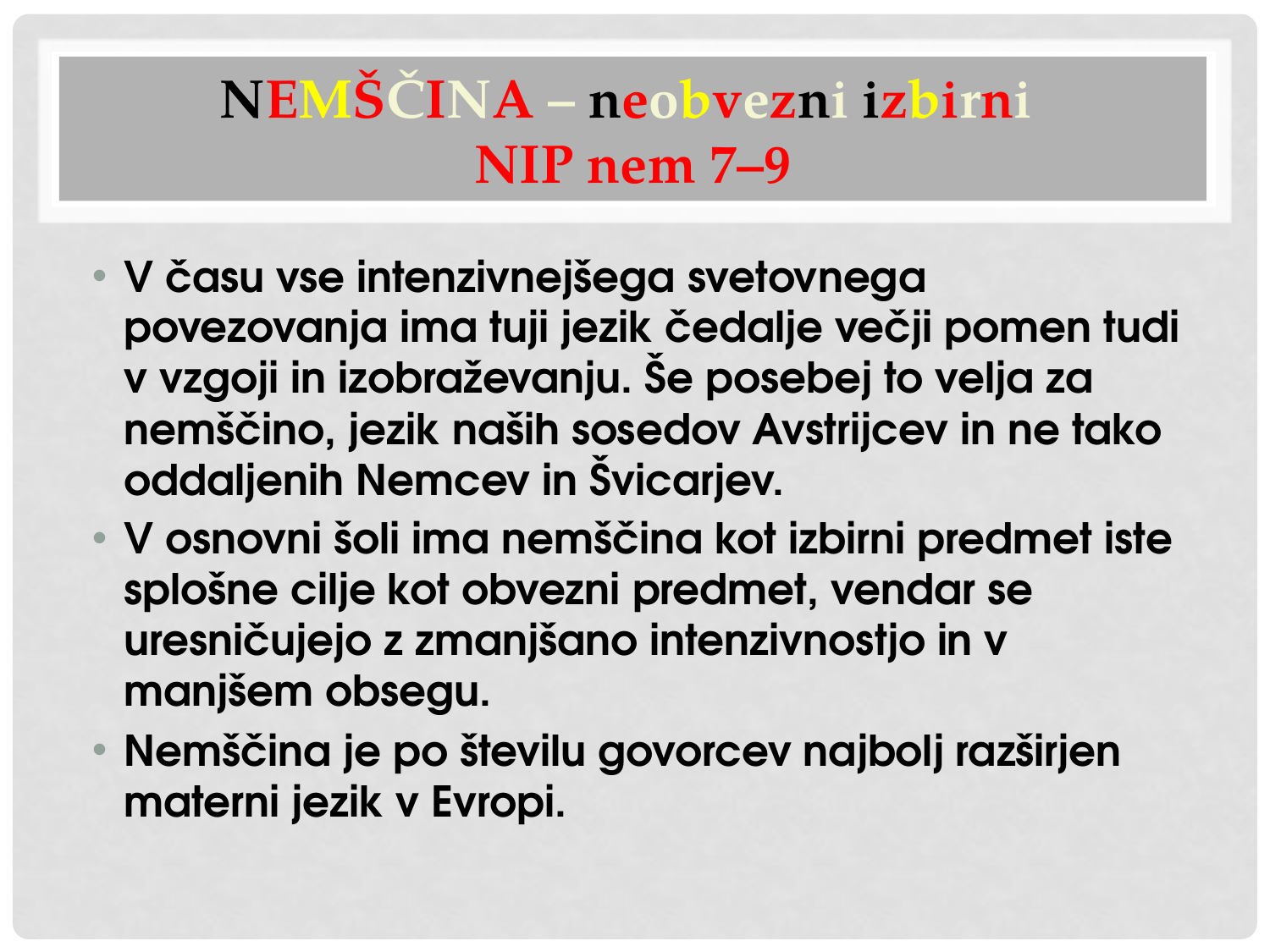

# NEMŠČINA – neobvezni izbirni NIP nem 7–9
V času vse intenzivnejšega svetovnega povezovanja ima tuji jezik čedalje večji pomen tudi v vzgoji in izobraževanju. Še posebej to velja za nemščino, jezik naših sosedov Avstrijcev in ne tako oddaljenih Nemcev in Švicarjev.
V osnovni šoli ima nemščina kot izbirni predmet iste splošne cilje kot obvezni predmet, vendar se uresničujejo z zmanjšano intenzivnostjo in v manjšem obsegu.
Nemščina je po številu govorcev najbolj razširjen materni jezik v Evropi.